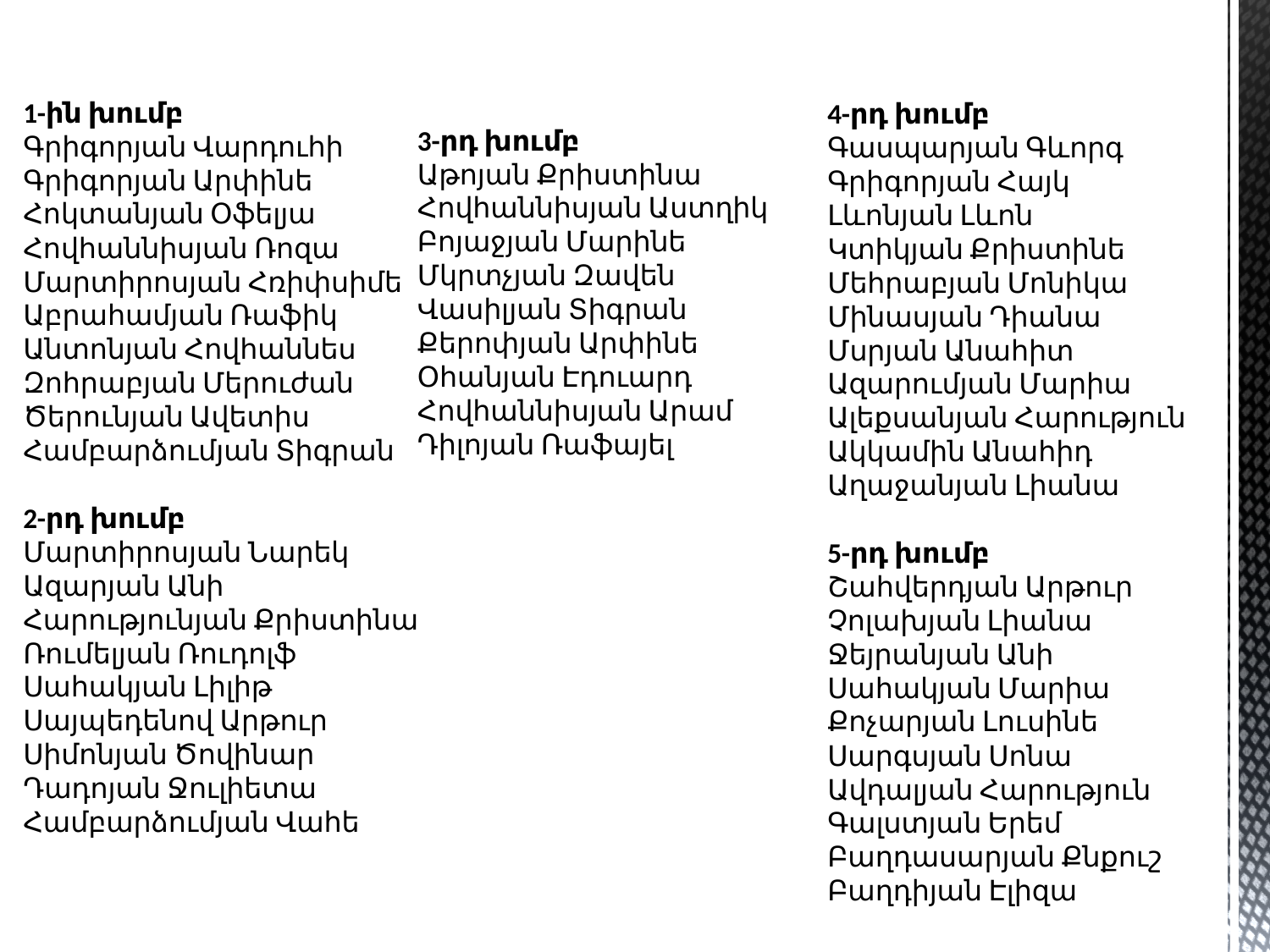

1-ին խումբ
Գրիգորյան Վարդուհի
Գրիգորյան Արփինե
Հոկտանյան Օֆելյա
Հովհաննիսյան Ռոզա
Մարտիրոսյան Հռիփսիմե
Աբրահամյան Ռաֆիկ
Անտոնյան Հովհաննես
Զոհրաբյան Մերուժան
Ծերունյան Ավետիս
Համբարձումյան Տիգրան

2-րդ խումբ
Մարտիրոսյան Նարեկ
Ազարյան Անի
Հարությունյան Քրիստինա
Ռումելյան Ռուդոլֆ
Սահակյան Լիլիթ
Սայպեդենով Արթուր
Սիմոնյան Ծովինար
Դադոյան Ջուլիետա
Համբարձումյան Վահե

4-րդ խումբ
Գասպարյան Գևորգ
Գրիգորյան Հայկ
Լևոնյան Լևոն
Կտիկյան Քրիստինե
Մեհրաբյան Մոնիկա
Մինասյան Դիանա
Մսրյան Անահիտ
Ազարումյան Մարիա
Ալեքսանյան Հարություն
Ակկամին Անահիդ
Աղաջանյան Լիանա

5-րդ խումբ
Շահվերդյան Արթուր
Չոլախյան Լիանա
Ջեյրանյան Անի
Սահակյան Մարիա
Քոչարյան Լուսինե
Սարգսյան Սոնա
Ավդալյան Հարություն
Գալստյան Երեմ
Բաղդասարյան Քնքուշ
Բաղդիյան Էլիզա
3-րդ խումբ
Աթոյան Քրիստինա
Հովհաննիսյան Աստղիկ
Բոյաջյան Մարինե
Մկրտչյան Զավեն
Վասիլյան Տիգրան
Քերոփյան Արփինե
Օհանյան Էդուարդ
Հովհաննիսյան Արամ
Դիլոյան Ռաֆայել